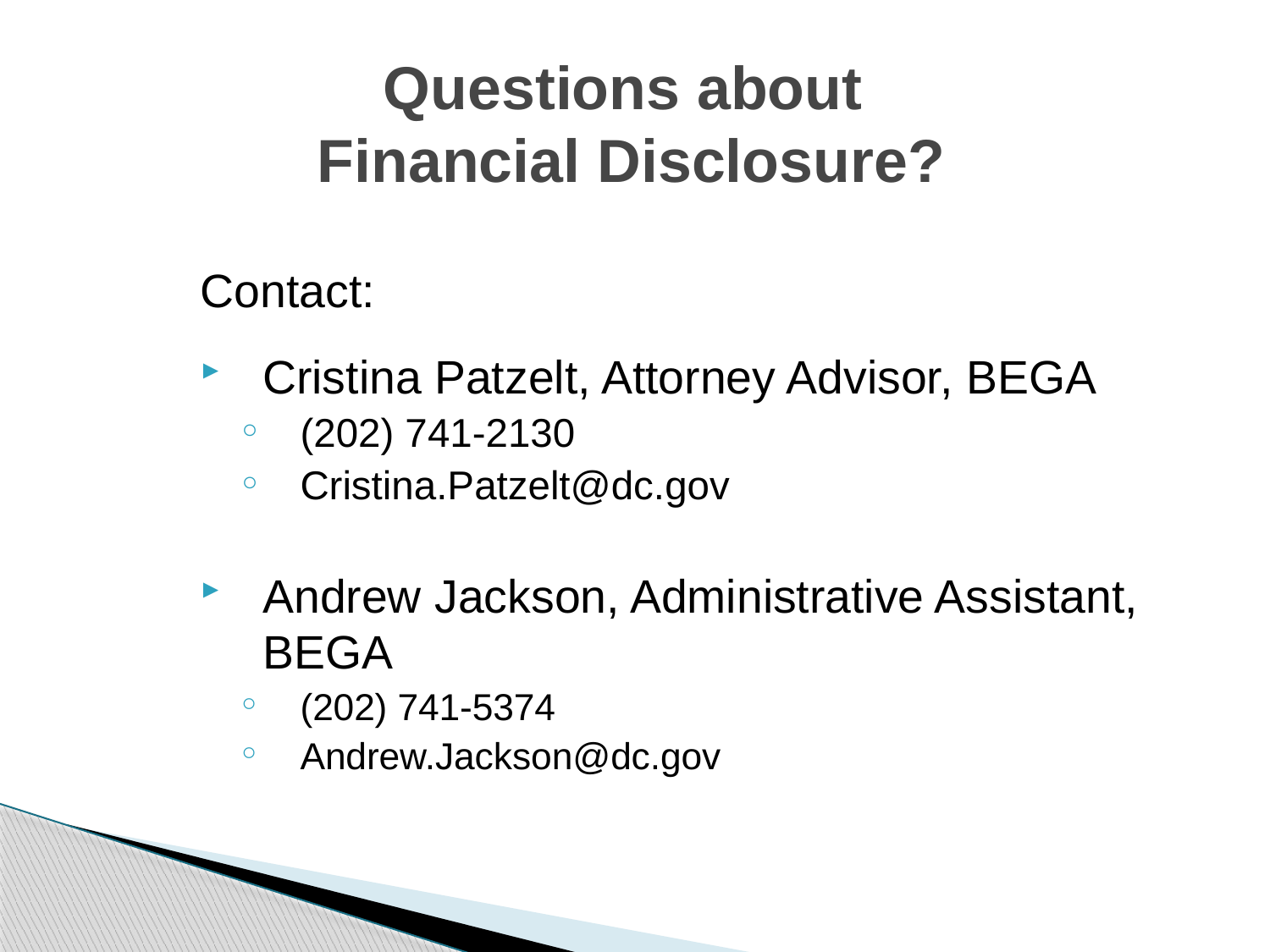

# Questions about Financial Disclosure?

Contact:

Cristina Patzelt, Attorney Advisor, BEGA
(202) 741-2130
Cristina.Patzelt@dc.gov

Andrew Jackson, Administrative Assistant, BEGA
(202) 741-5374
Andrew.Jackson@dc.gov